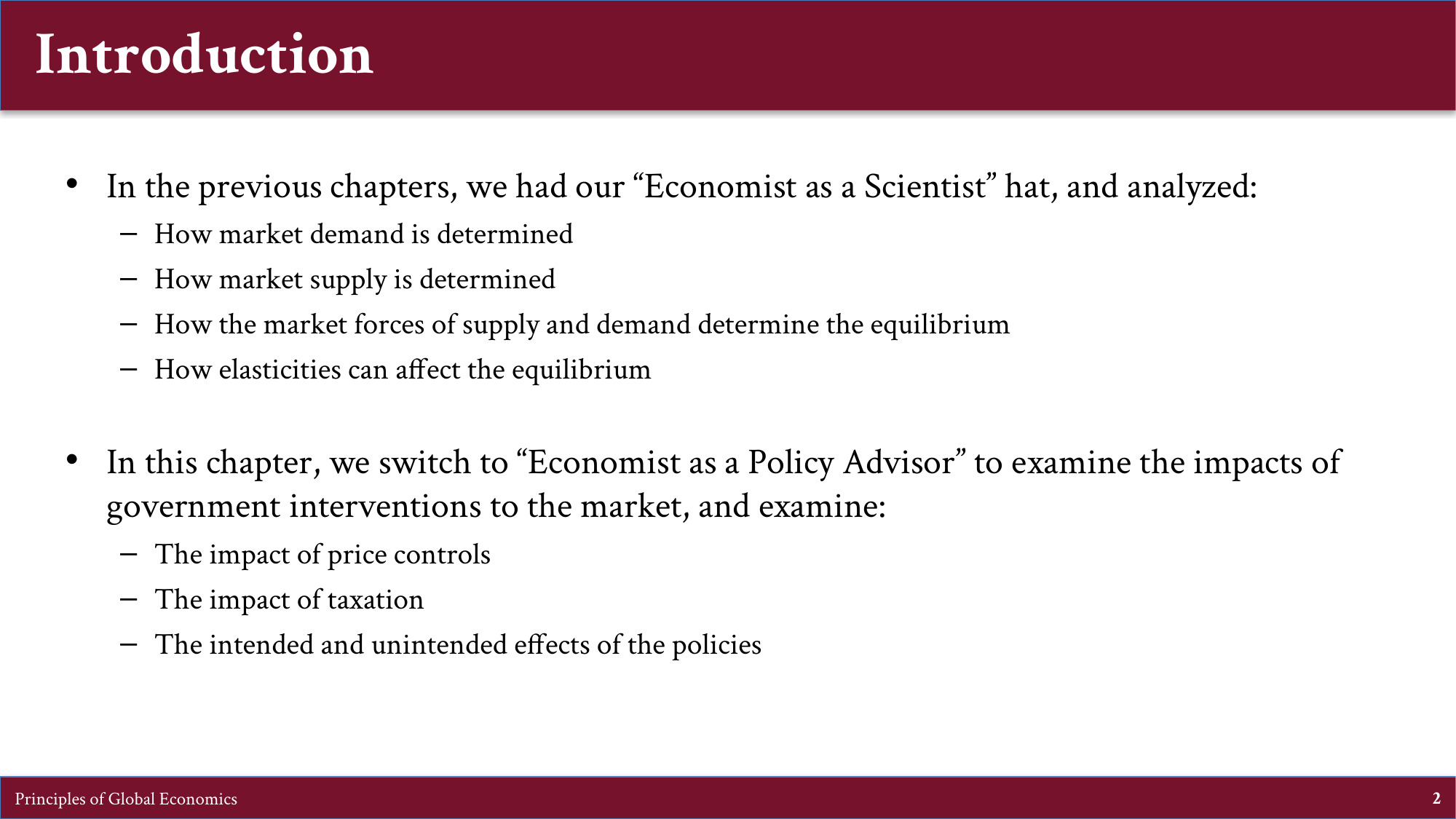

# Introduction
In the previous chapters, we had our “Economist as a Scientist” hat, and analyzed:
How market demand is determined
How market supply is determined
How the market forces of supply and demand determine the equilibrium
How elasticities can affect the equilibrium

In this chapter, we switch to “Economist as a Policy Advisor” to examine the impacts of government interventions to the market, and examine:
The impact of price controls
The impact of taxation
The intended and unintended effects of the policies

 Principles of Global Economics
2